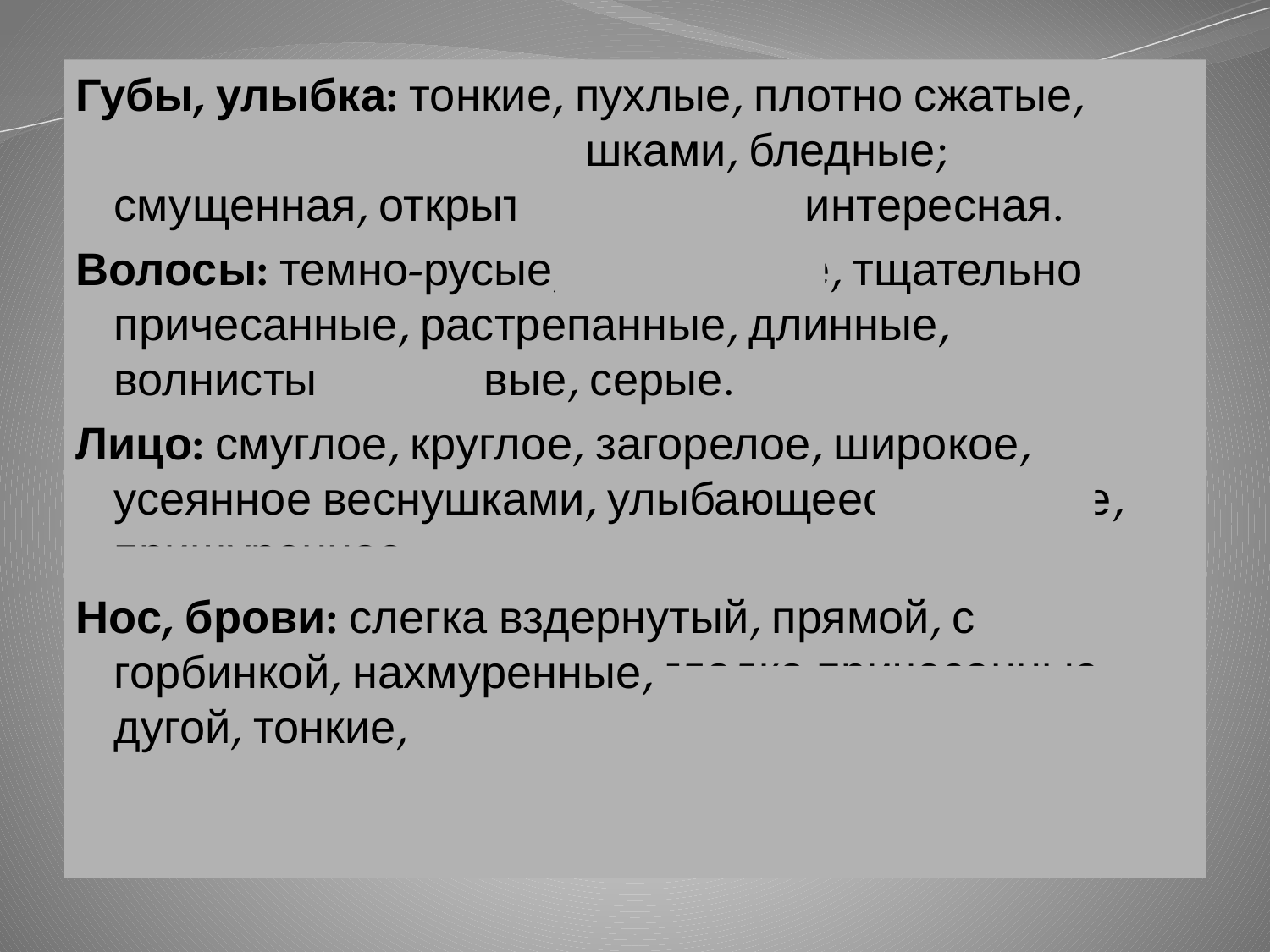

#
Губы, улыбка: тонкие, пухлые, плотно сжатые, алые, усеянные веснушками, бледные; смущенная, открытая, широкая, интересная.
Волосы: темно-русые, коричневые, тщательно причесанные, растрепанные, длинные, волнистые, кудрявые, серые.
Лицо: смуглое, круглое, загорелое, широкое, усеянное веснушками, улыбающееся, высокое, прищуренное.
Нос, брови: слегка вздернутый, прямой, с горбинкой, нахмуренные, гладко причесанные, дугой, тонкие, волнистые.